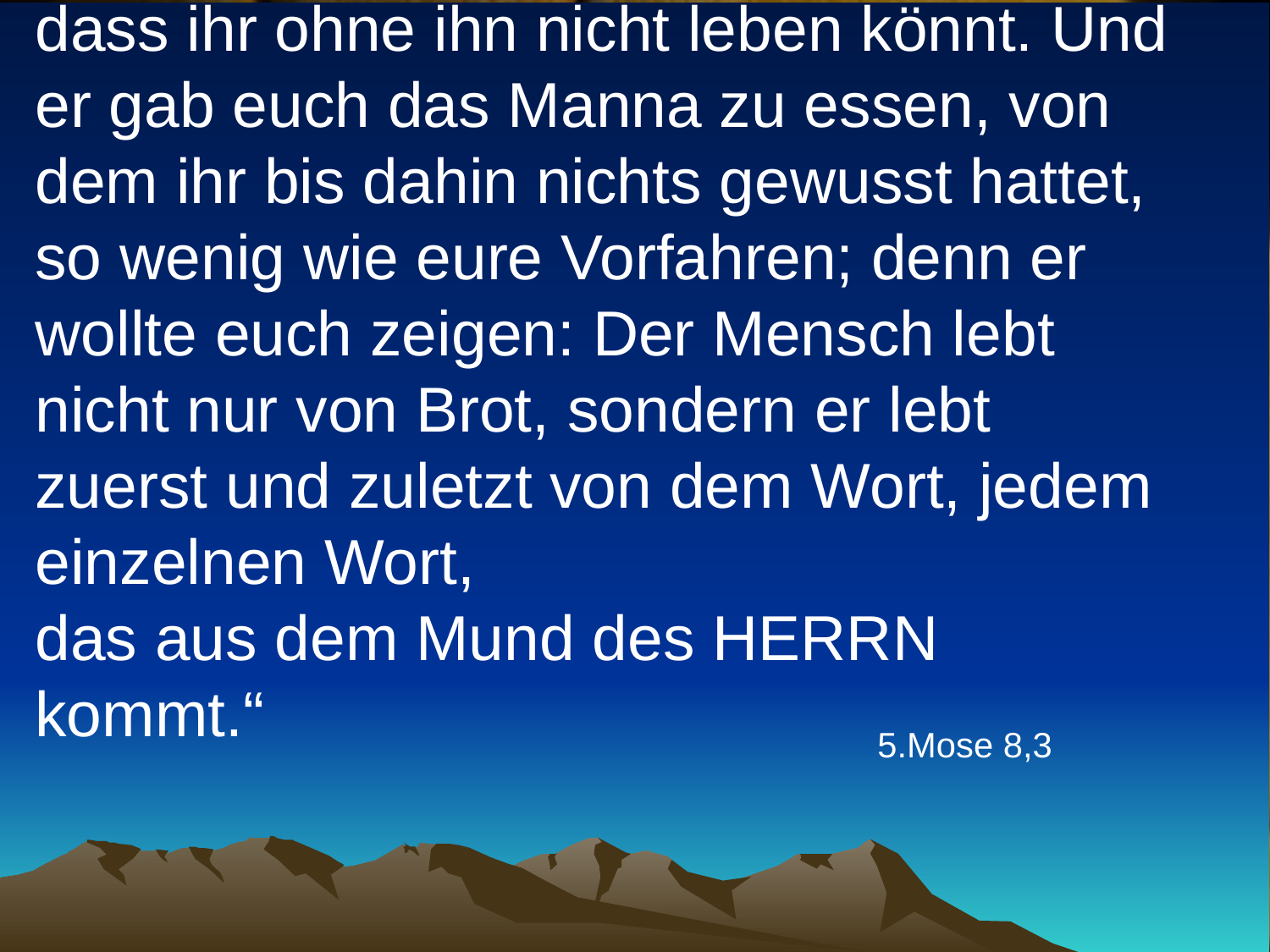

# „Gott liess euch hungern, damit ihr lernt, dass ihr ohne ihn nicht leben könnt. Und er gab euch das Manna zu essen, von dem ihr bis dahin nichts gewusst hattet, so wenig wie eure Vorfahren; denn er wollte euch zeigen: Der Mensch lebt nicht nur von Brot, sondern er lebt zuerst und zuletzt von dem Wort, jedem einzelnen Wort, das aus dem Mund des HERRN kommt.“
5.Mose 8,3